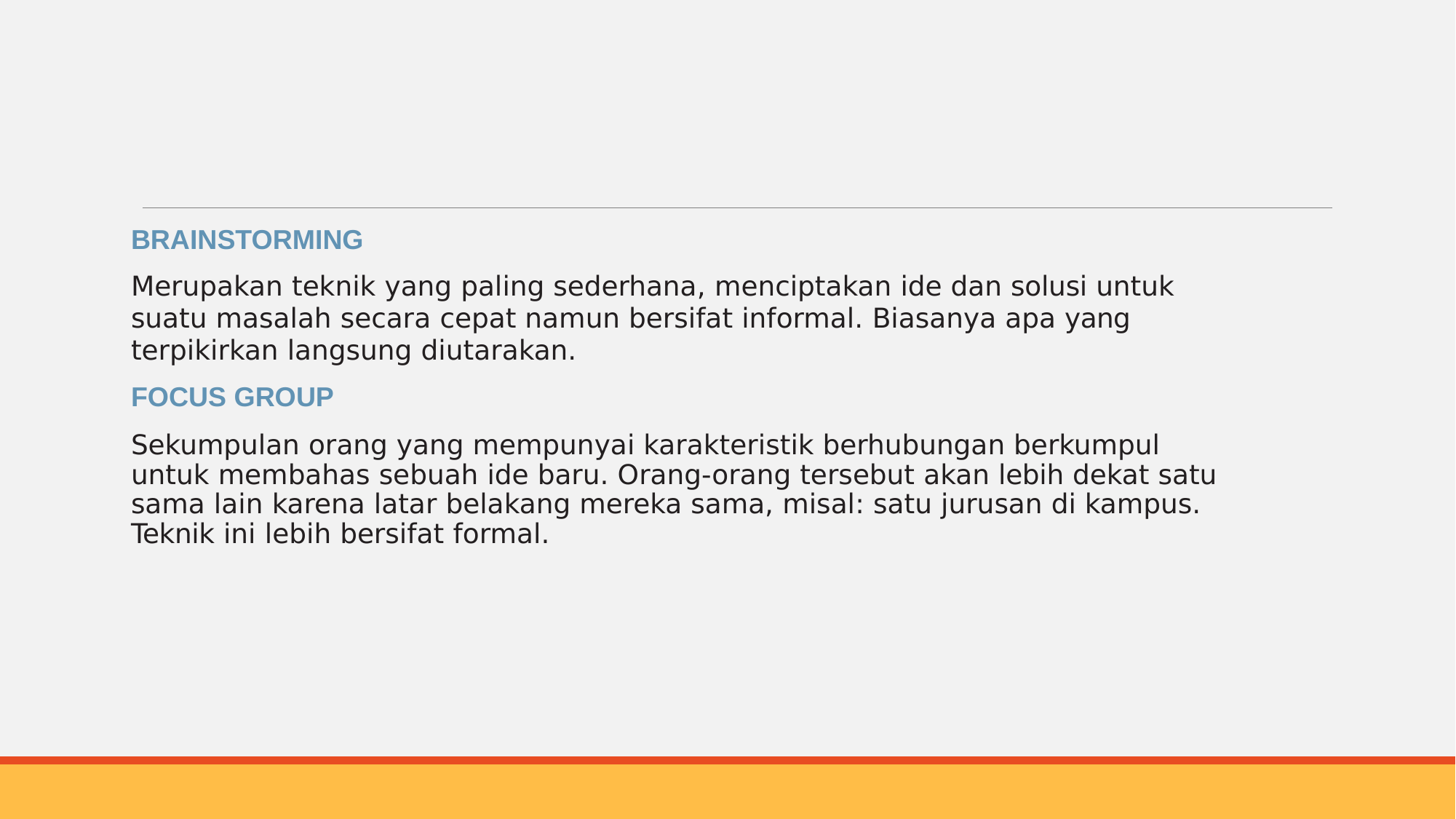

#
BRAINSTORMING
Merupakan teknik yang paling sederhana, menciptakan ide dan solusi untuk suatu masalah secara cepat namun bersifat informal. Biasanya apa yang terpikirkan langsung diutarakan.
FOCUS GROUP
Sekumpulan orang yang mempunyai karakteristik berhubungan berkumpul untuk membahas sebuah ide baru. Orang-orang tersebut akan lebih dekat satu sama lain karena latar belakang mereka sama, misal: satu jurusan di kampus. Teknik ini lebih bersifat formal.